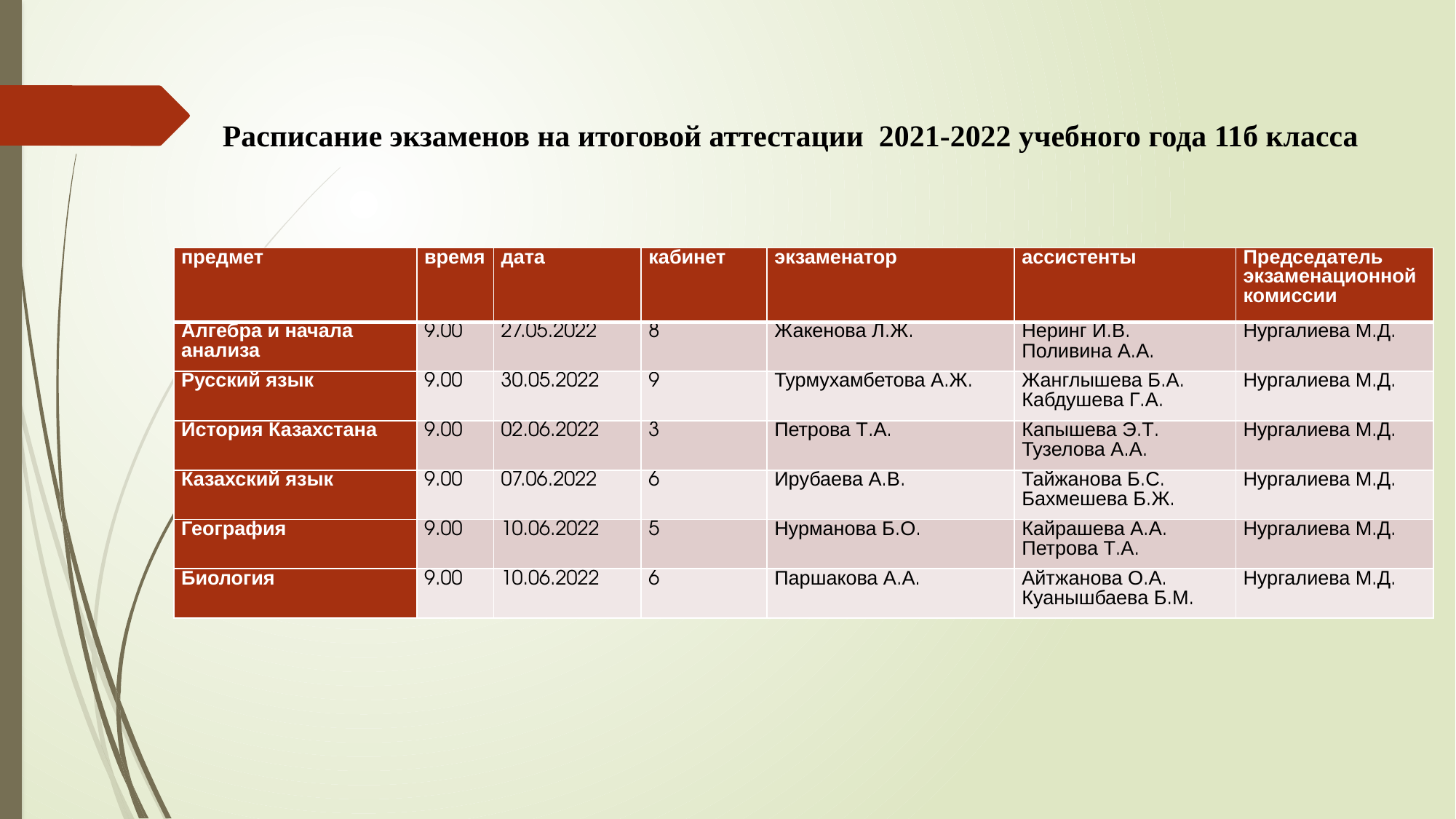

Расписание экзаменов на итоговой аттестации  2021-2022 учебного года 11б класса

| предмет | время | дата | кабинет | экзаменатор | ассистенты | Председатель экзаменационной комиссии |
| --- | --- | --- | --- | --- | --- | --- |
| Алгебра и начала анализа | 9.00 | 27.05.2022 | 8 | Жакенова Л.Ж. | Неринг И.В. Поливина А.А. | Нургалиева М.Д. |
| Русский язык | 9.00 | 30.05.2022 | 9 | Турмухамбетова А.Ж. | Жанглышева Б.А. Кабдушева Г.А. | Нургалиева М.Д. |
| История Казахстана | 9.00 | 02.06.2022 | 3 | Петрова Т.А. | Капышева Э.Т. Тузелова А.А. | Нургалиева М.Д. |
| Казахский язык | 9.00 | 07.06.2022 | 6 | Ирубаева А.В. | Тайжанова Б.С. Бахмешева Б.Ж. | Нургалиева М.Д. |
| География | 9.00 | 10.06.2022 | 5 | Нурманова Б.О. | Кайрашева А.А. Петрова Т.А. | Нургалиева М.Д. |
| Биология | 9.00 | 10.06.2022 | 6 | Паршакова А.А. | Айтжанова О.А. Куанышбаева Б.М. | Нургалиева М.Д. |